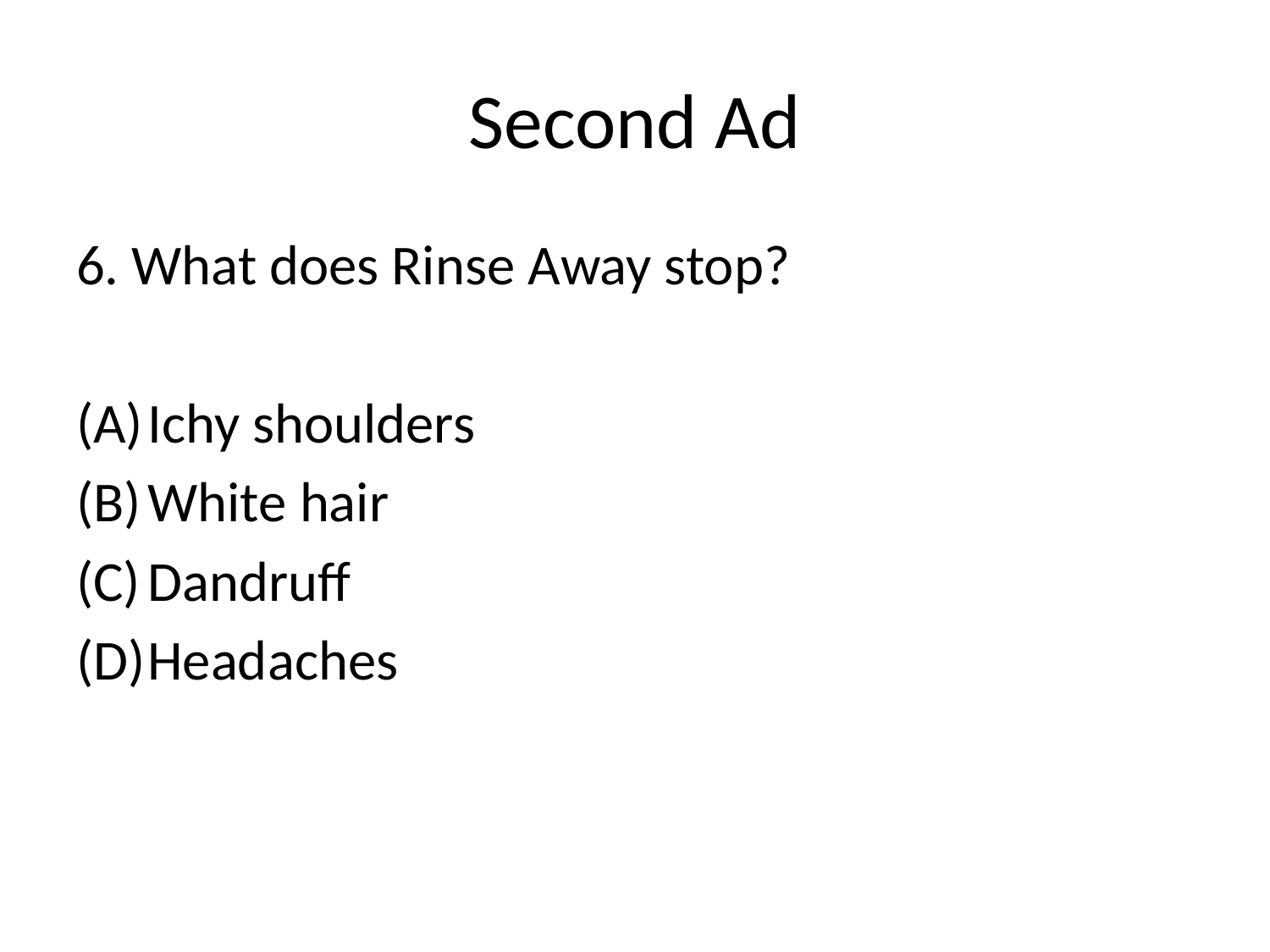

# Second Ad
6. What does Rinse Away stop?

Ichy shoulders
White hair
Dandruff
Headaches